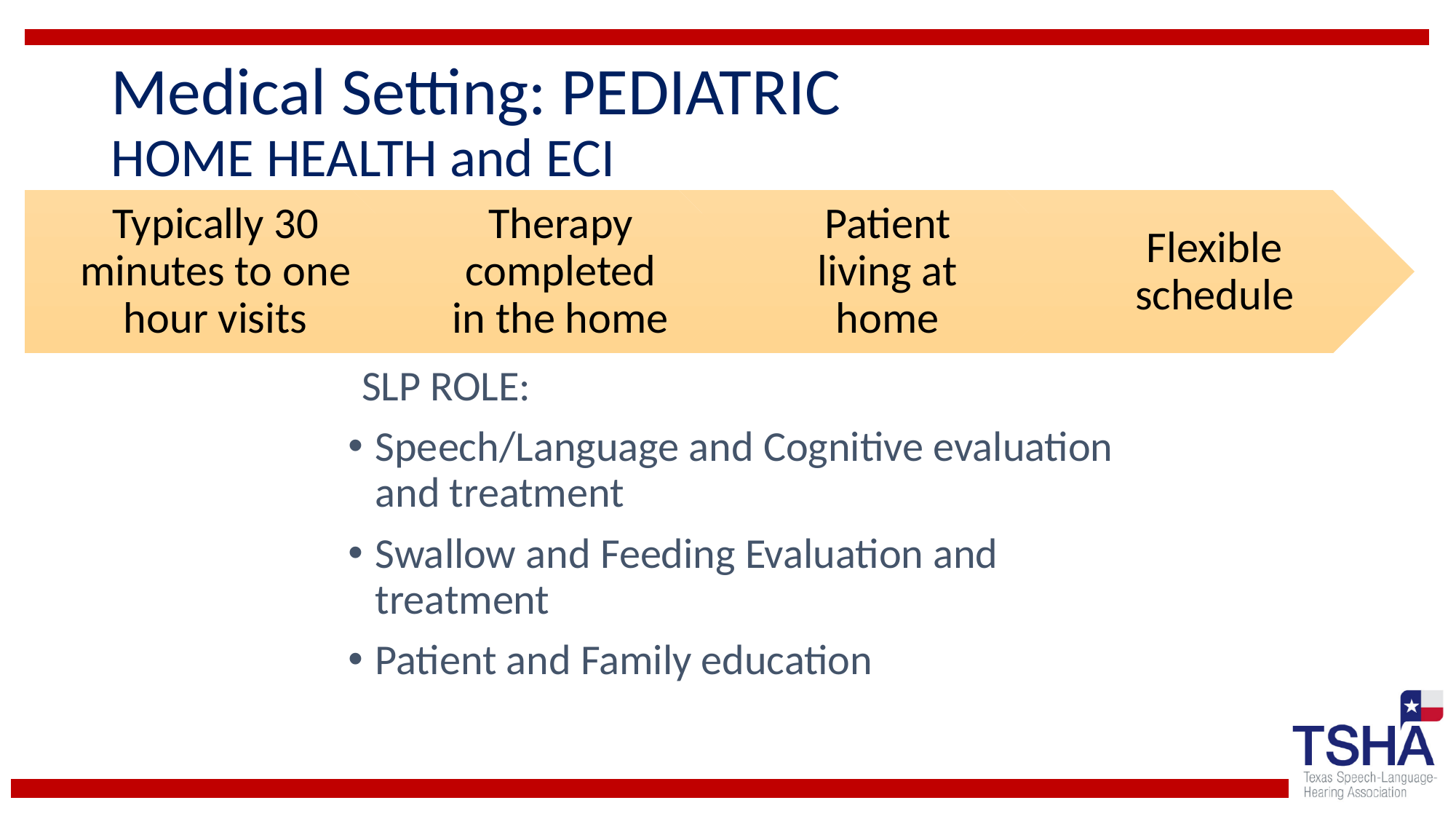

# Medical Setting: PEDIATRIC HOME HEALTH and ECI
Typically 30 minutes to one hour visits
Therapy completed in the home
Patient living at home
Flexible schedule
SLP ROLE:
Speech/Language and Cognitive evaluation and treatment
Swallow and Feeding Evaluation and treatment
Patient and Family education